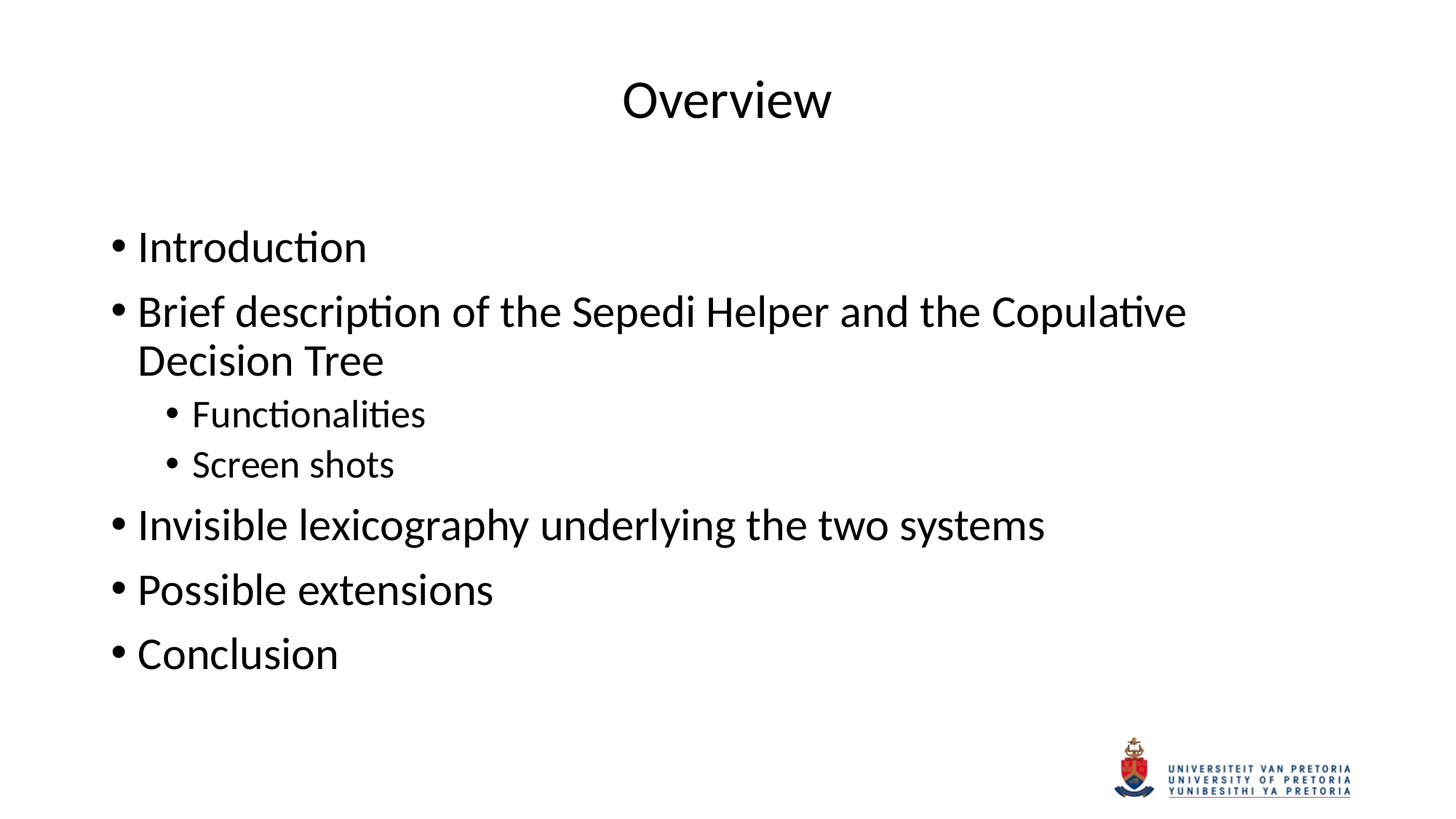

# Overview
Introduction
Brief description of the Sepedi Helper and the Copulative Decision Tree
Functionalities
Screen shots
Invisible lexicography underlying the two systems
Possible extensions
Conclusion